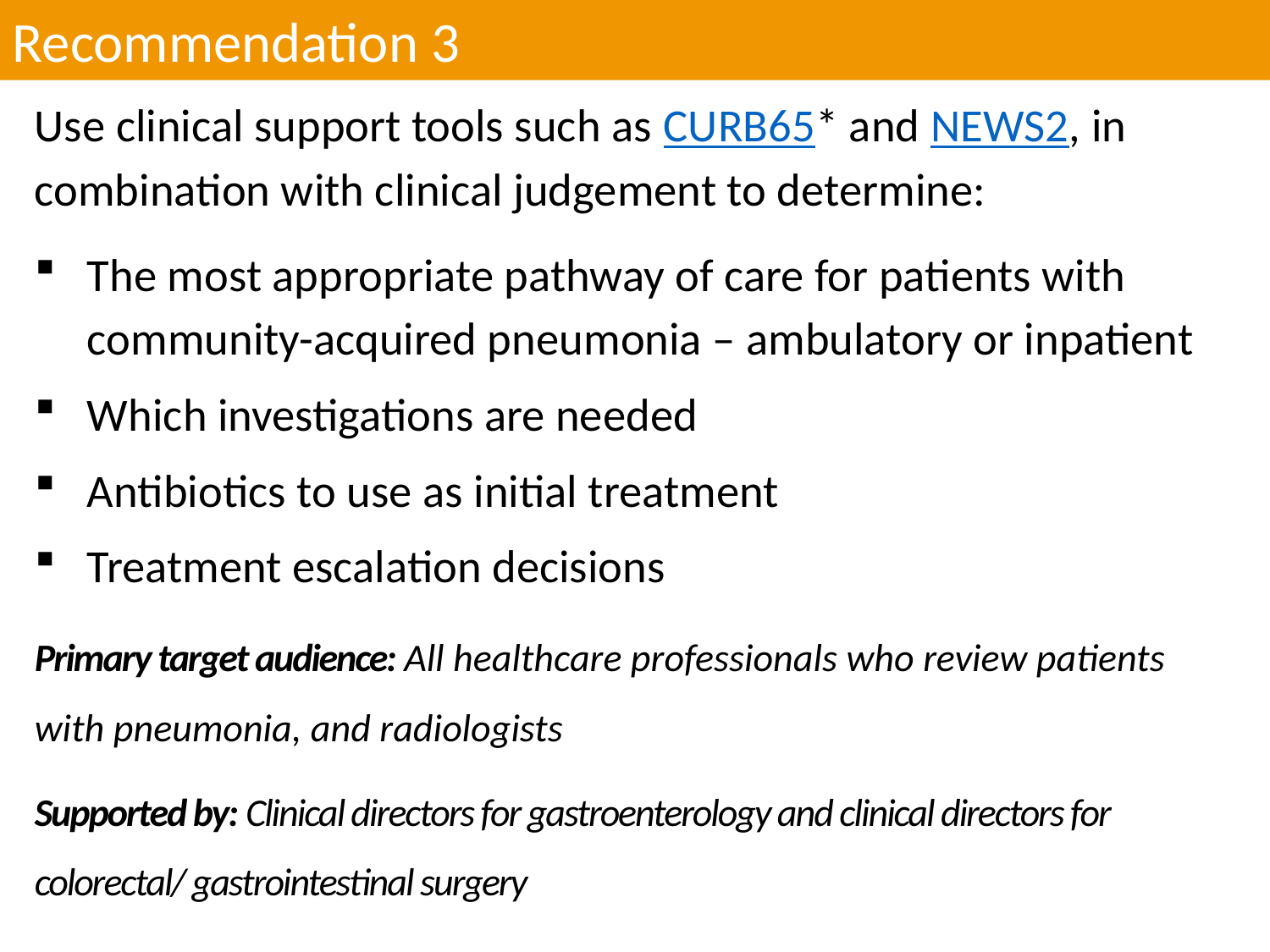

Recommendation 3
Use clinical support tools such as CURB65* and NEWS2, in combination with clinical judgement to determine:
The most appropriate pathway of care for patients with community-acquired pneumonia – ambulatory or inpatient
Which investigations are needed
Antibiotics to use as initial treatment
Treatment escalation decisions
Primary target audience: All healthcare professionals who review patients with pneumonia, and radiologists
Supported by: Clinical directors for gastroenterology and clinical directors for colorectal/ gastrointestinal surgery